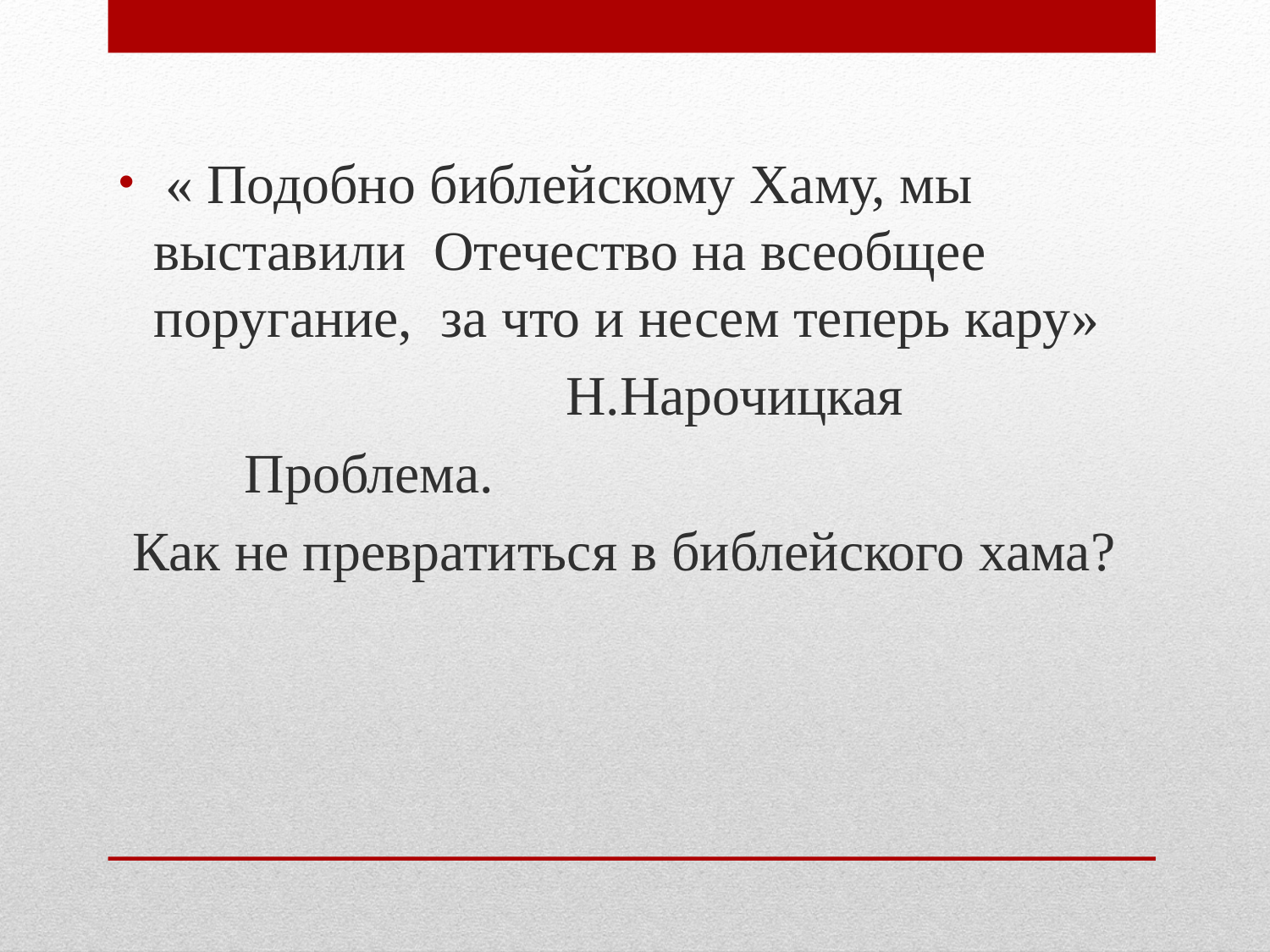

« Подобно библейскому Хаму, мы выставили  Отечество на всеобщее поругание,  за что и несем теперь кару»
                                Н.Нарочицкая
         Проблема.
 Как не превратиться в библейского хама?
#